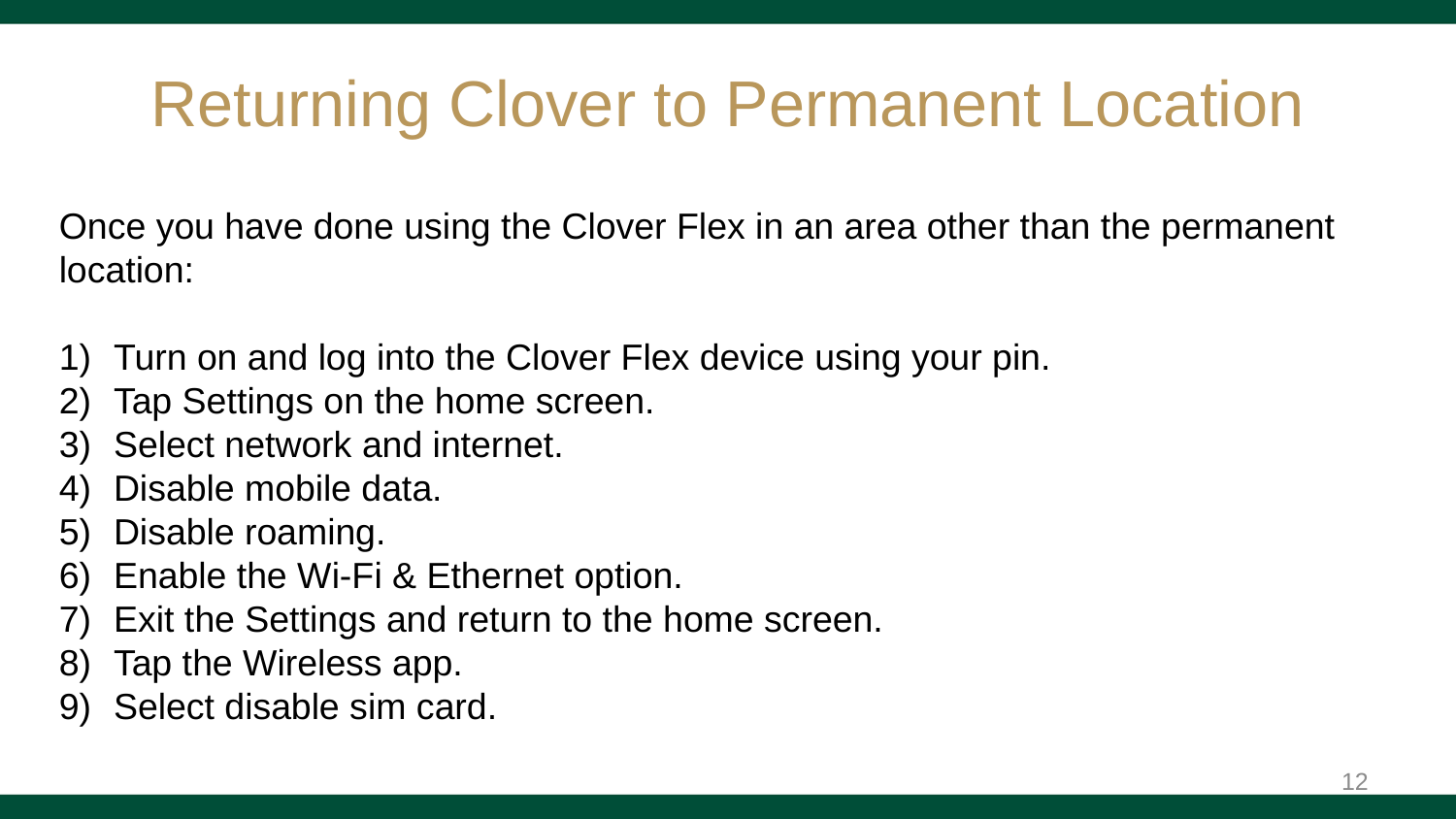

# Returning Clover to Permanent Location
Once you have done using the Clover Flex in an area other than the permanent location:

Turn on and log into the Clover Flex device using your pin.
Tap Settings on the home screen.
Select network and internet.
Disable mobile data.
Disable roaming.
Enable the Wi-Fi & Ethernet option.
Exit the Settings and return to the home screen.
Tap the Wireless app.
Select disable sim card.

12